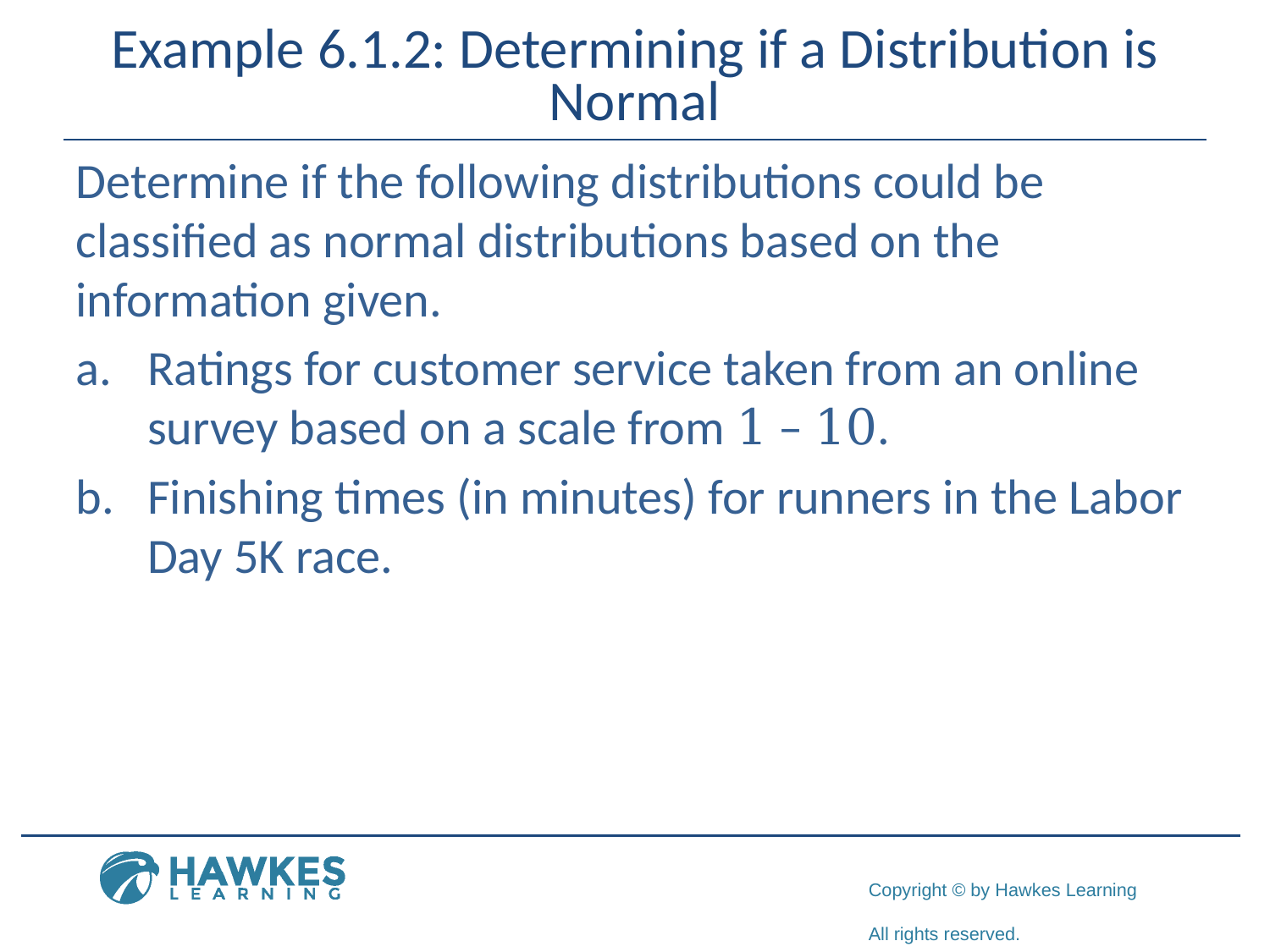

# Example 6.1.2: Determining if a Distribution is Normal
Determine if the following distributions could be classified as normal distributions based on the information given.
​Ratings for customer service taken from an online survey based on a scale from 1 – 10.
​Finishing times (in minutes) for runners in the Labor Day 5K race.